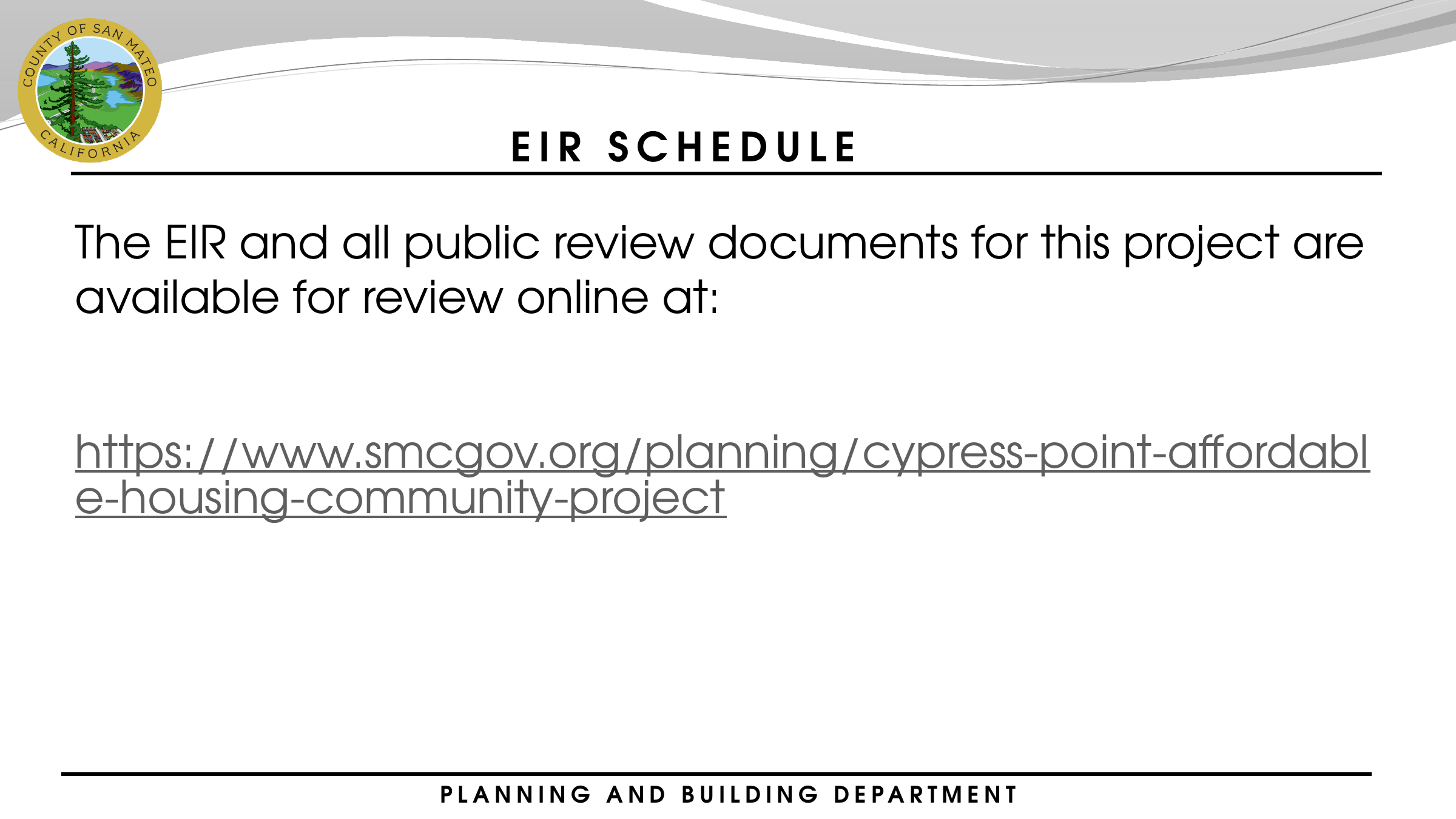

EIR SCHEDULE
The EIR and all public review documents for this project are available for review online at:

https://www.smcgov.org/planning/cypress-point-affordable-housing-community-project
PLANNING AND BUILDING DEPARTMENT